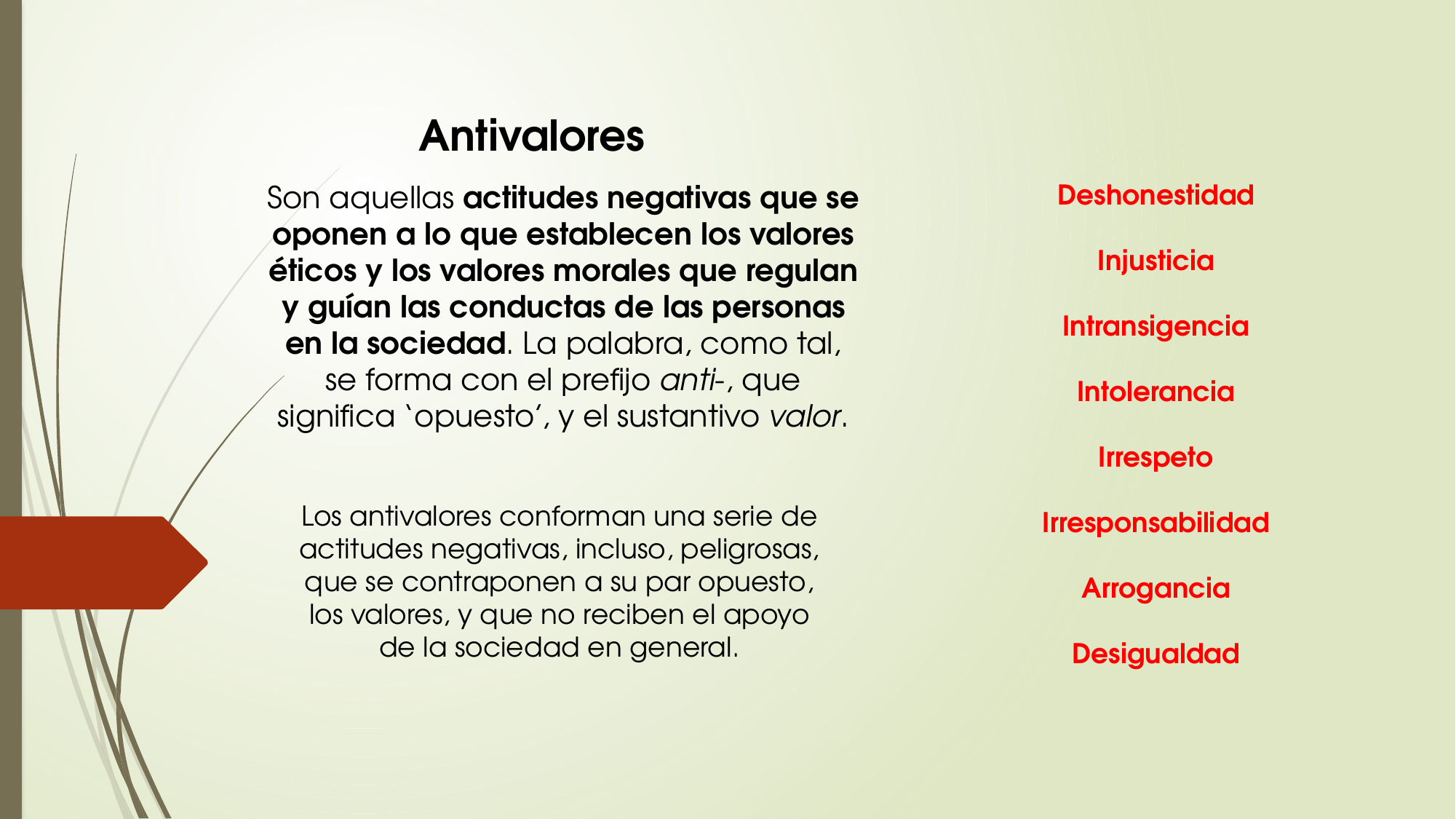

Antivalores
Son aquellas actitudes negativas que se oponen a lo que establecen los valores éticos y los valores morales que regulan y guían las conductas de las personas en la sociedad. La palabra, como tal, se forma con el prefijo anti-, que significa ‘opuesto’, y el sustantivo valor.
Deshonestidad

Injusticia

Intransigencia

Intolerancia

Irrespeto

Irresponsabilidad

Arrogancia

Desigualdad

Los antivalores conforman una serie de actitudes negativas, incluso, peligrosas, que se contraponen a su par opuesto, los valores, y que no reciben el apoyo de la sociedad en general.